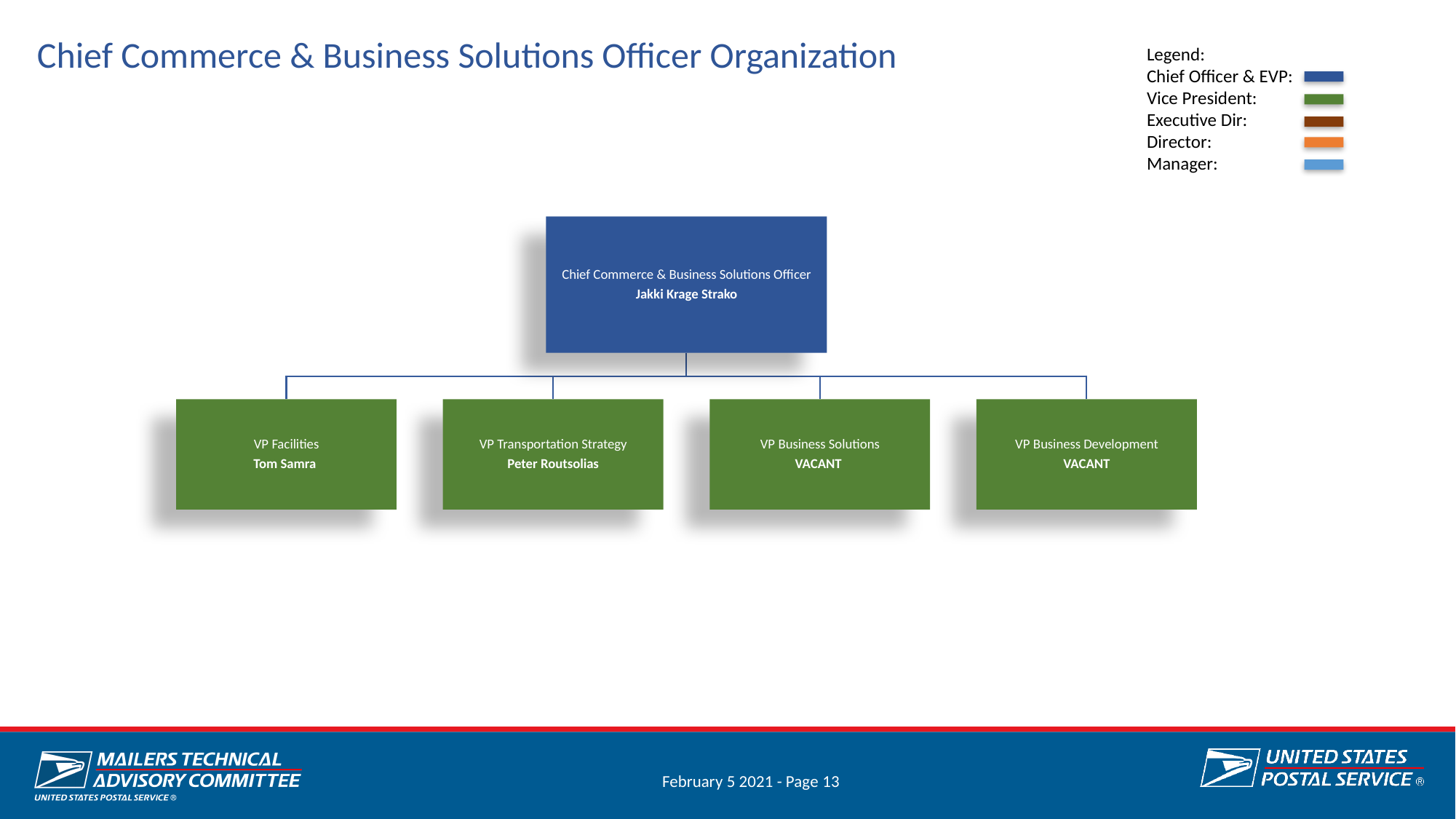

Chief Commerce & Business Solutions Officer Organization
Legend:
Chief Officer & EVP:
Vice President:
Executive Dir:
Director:
Manager:

Chief Commerce & Business Solutions Officer
Jakki Krage Strako
VP Facilities
Tom Samra
VP Transportation Strategy
Peter Routsolias
VP Business Solutions
VACANT
VP Business Development
VACANT